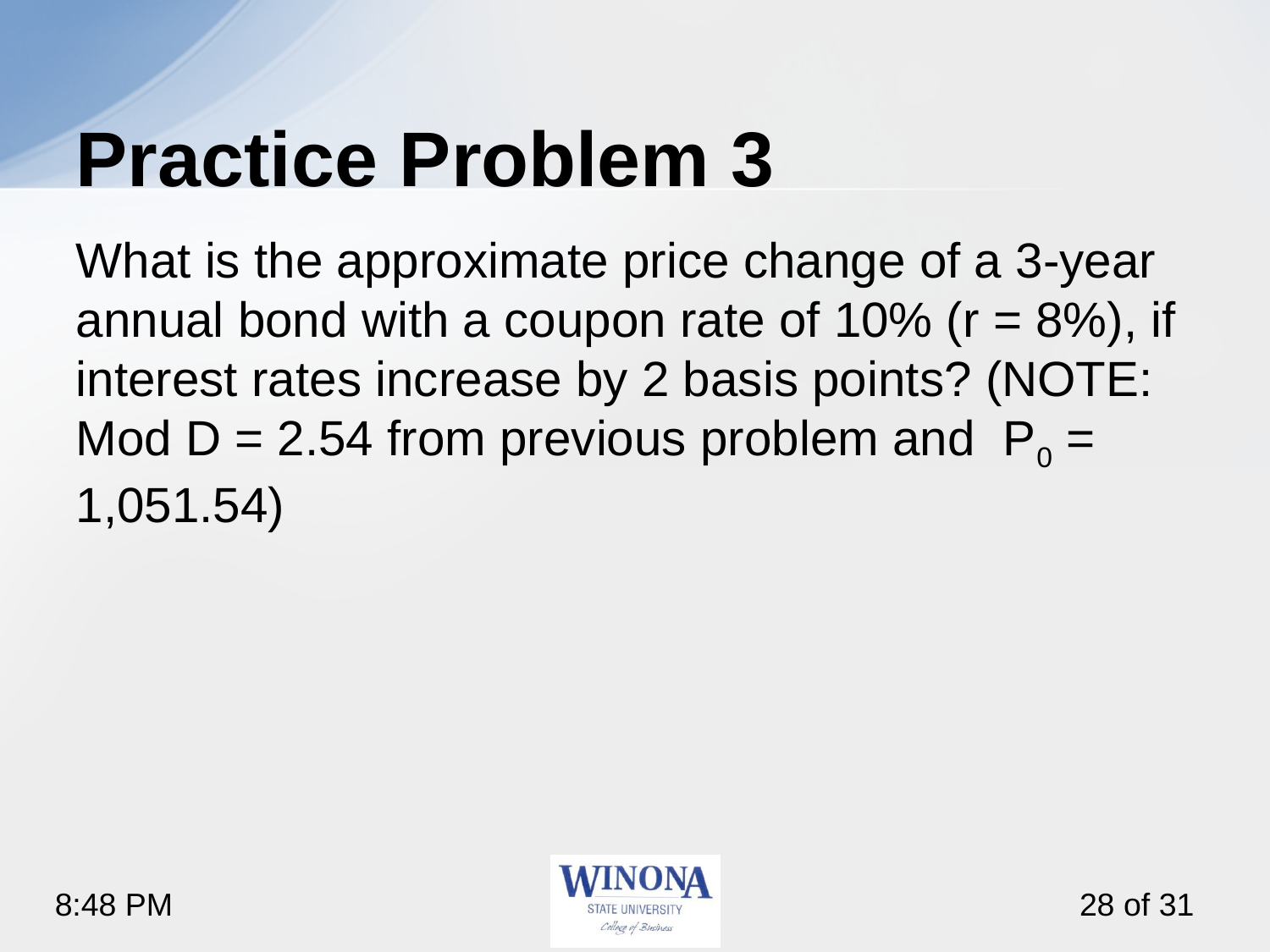

# Practice Problem 3
What is the approximate price change of a 3-year annual bond with a coupon rate of 10% (r = 8%), if interest rates increase by 2 basis points? (NOTE: Mod D = 2.54 from previous problem and  P0 = 1,051.54)